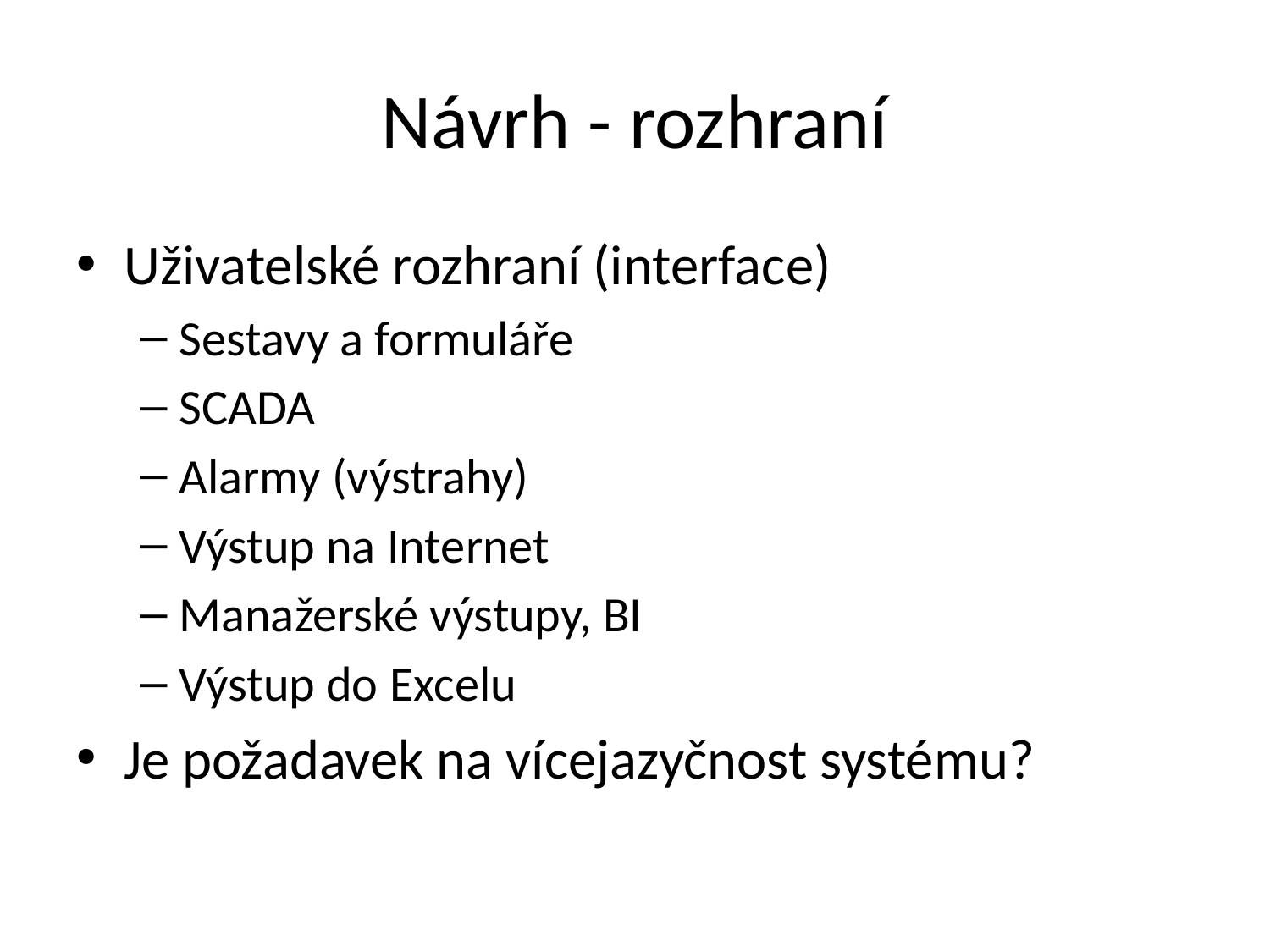

# Návrh - rozhraní
Uživatelské rozhraní (interface)
Sestavy a formuláře
SCADA
Alarmy (výstrahy)
Výstup na Internet
Manažerské výstupy, BI
Výstup do Excelu
Je požadavek na vícejazyčnost systému?